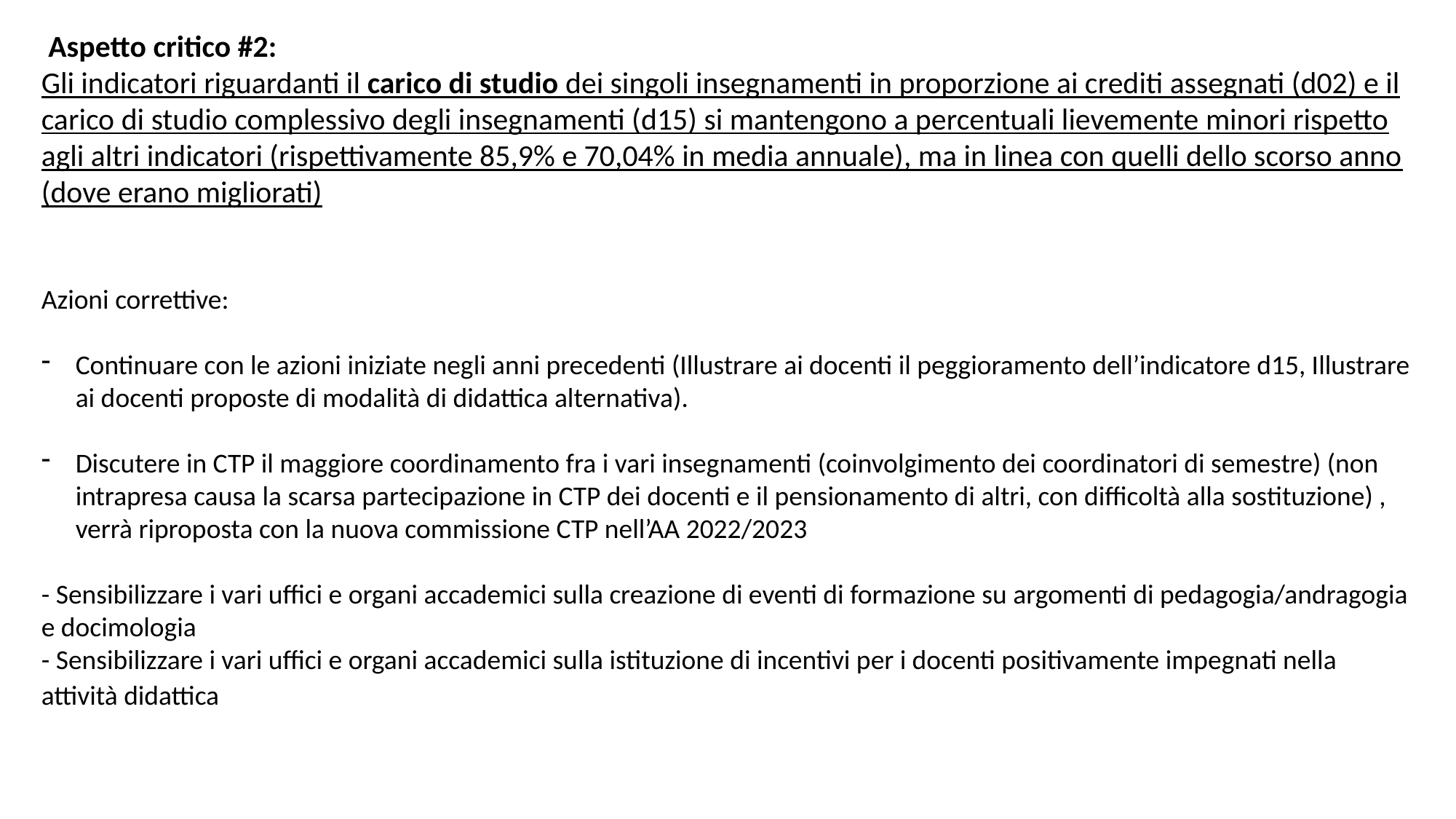

Aspetto critico #2:
Gli indicatori riguardanti il carico di studio dei singoli insegnamenti in proporzione ai crediti assegnati (d02) e il carico di studio complessivo degli insegnamenti (d15) si mantengono a percentuali lievemente minori rispetto agli altri indicatori (rispettivamente 85,9% e 70,04% in media annuale), ma in linea con quelli dello scorso anno (dove erano migliorati)

Azioni correttive:

Continuare con le azioni iniziate negli anni precedenti (Illustrare ai docenti il peggioramento dell’indicatore d15, Illustrare ai docenti proposte di modalità di didattica alternativa).

Discutere in CTP il maggiore coordinamento fra i vari insegnamenti (coinvolgimento dei coordinatori di semestre) (non intrapresa causa la scarsa partecipazione in CTP dei docenti e il pensionamento di altri, con difficoltà alla sostituzione) , verrà riproposta con la nuova commissione CTP nell’AA 2022/2023

- Sensibilizzare i vari uffici e organi accademici sulla creazione di eventi di formazione su argomenti di pedagogia/andragogia e docimologia
- Sensibilizzare i vari uffici e organi accademici sulla istituzione di incentivi per i docenti positivamente impegnati nella attività didattica